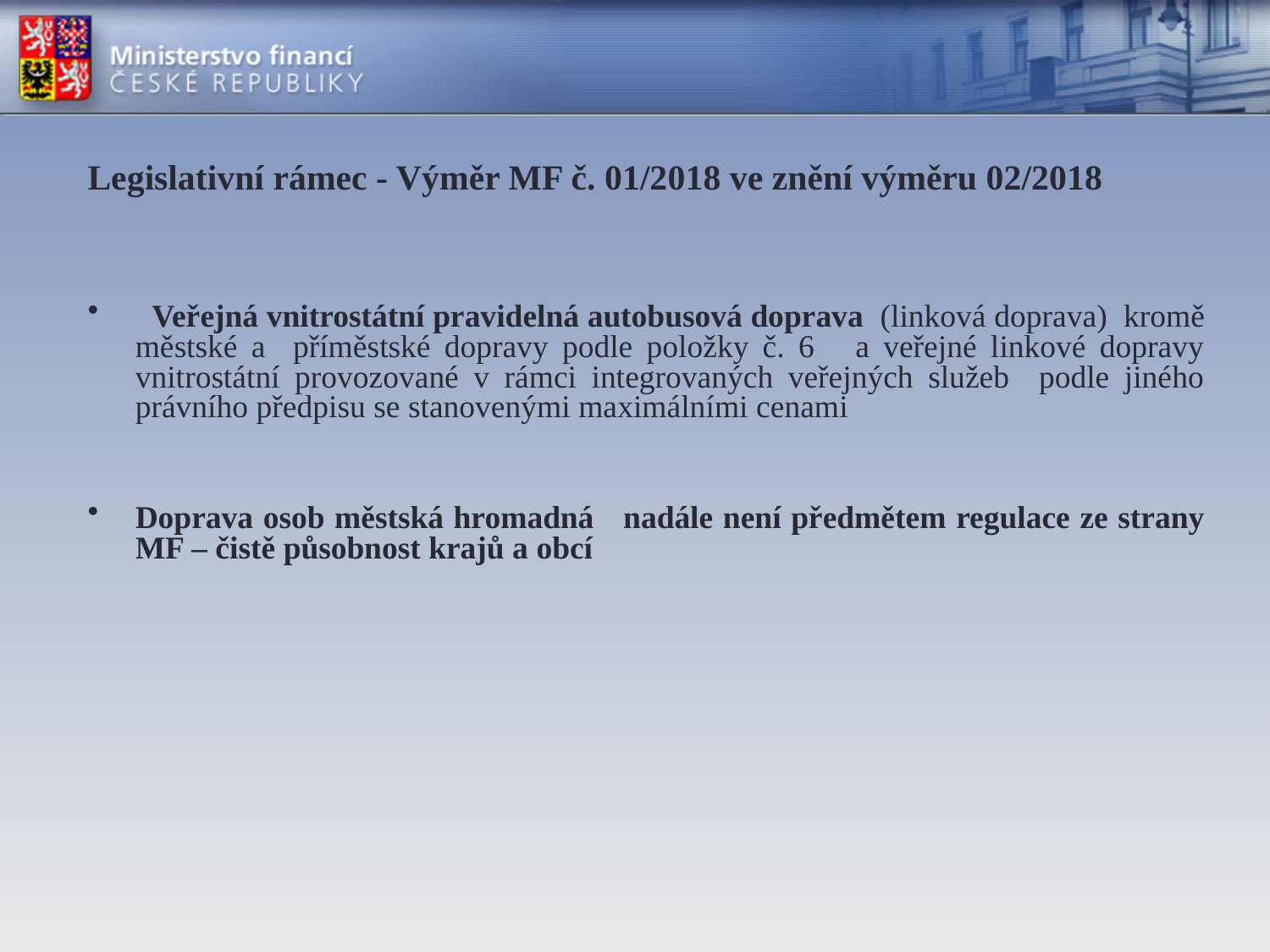

# Legislativní rámec - Výměr MF č. 01/2018 ve znění výměru 02/2018
  Veřejná vnitrostátní pravidelná autobusová doprava  (linková doprava)  kromě městské a  příměstské dopravy podle položky č. 6   a veřejné linkové dopravy vnitrostátní provozované v rámci integrovaných veřejných služeb  podle jiného právního předpisu se stanovenými maximálními cenami

Doprava osob městská hromadná   nadále není předmětem regulace ze strany MF – čistě působnost krajů a obcí